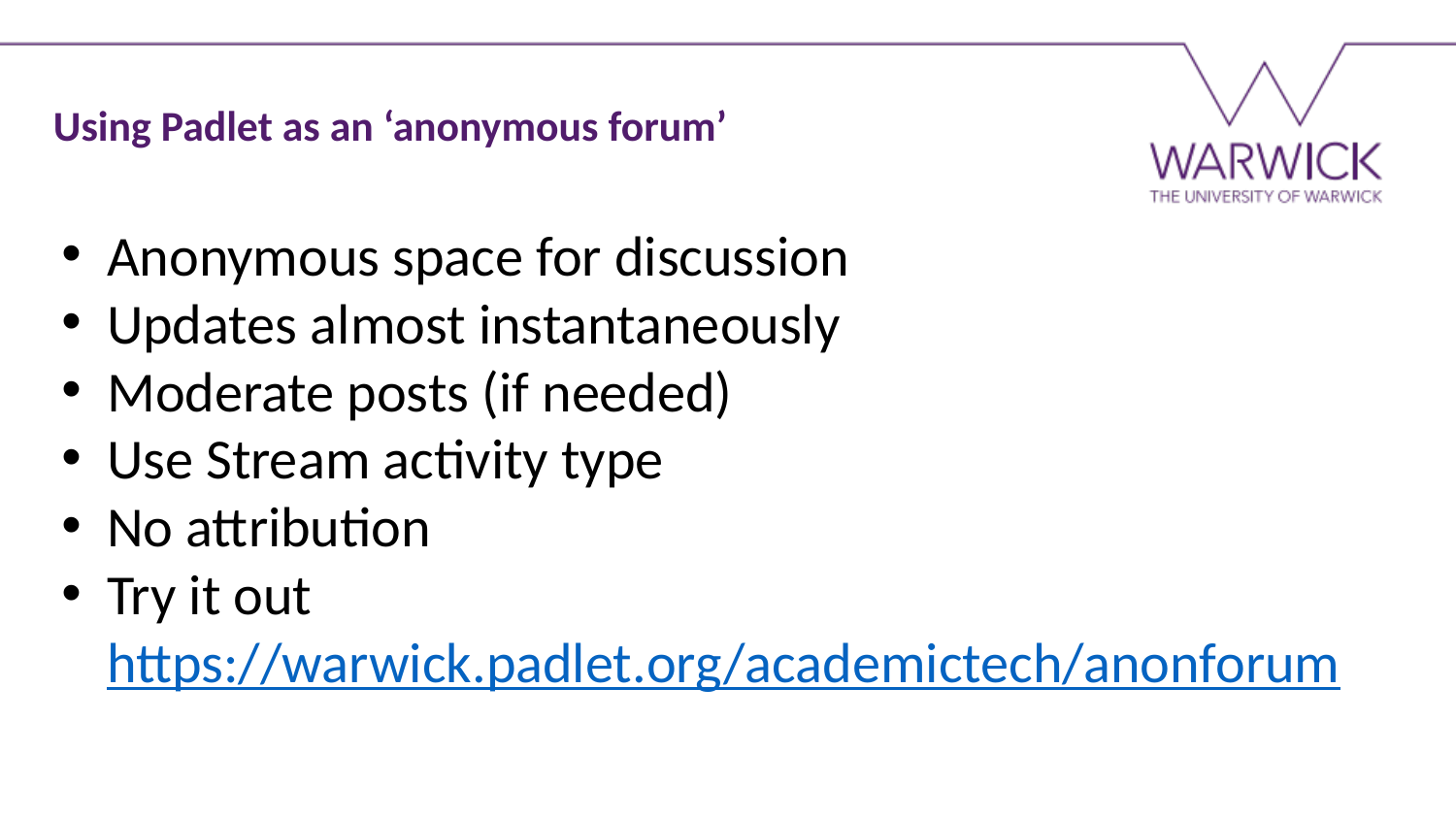

Using Padlet as an ‘anonymous forum’

Anonymous space for discussion
Updates almost instantaneously
Moderate posts (if needed)
Use Stream activity type
No attribution
Try it out https://warwick.padlet.org/academictech/anonforum